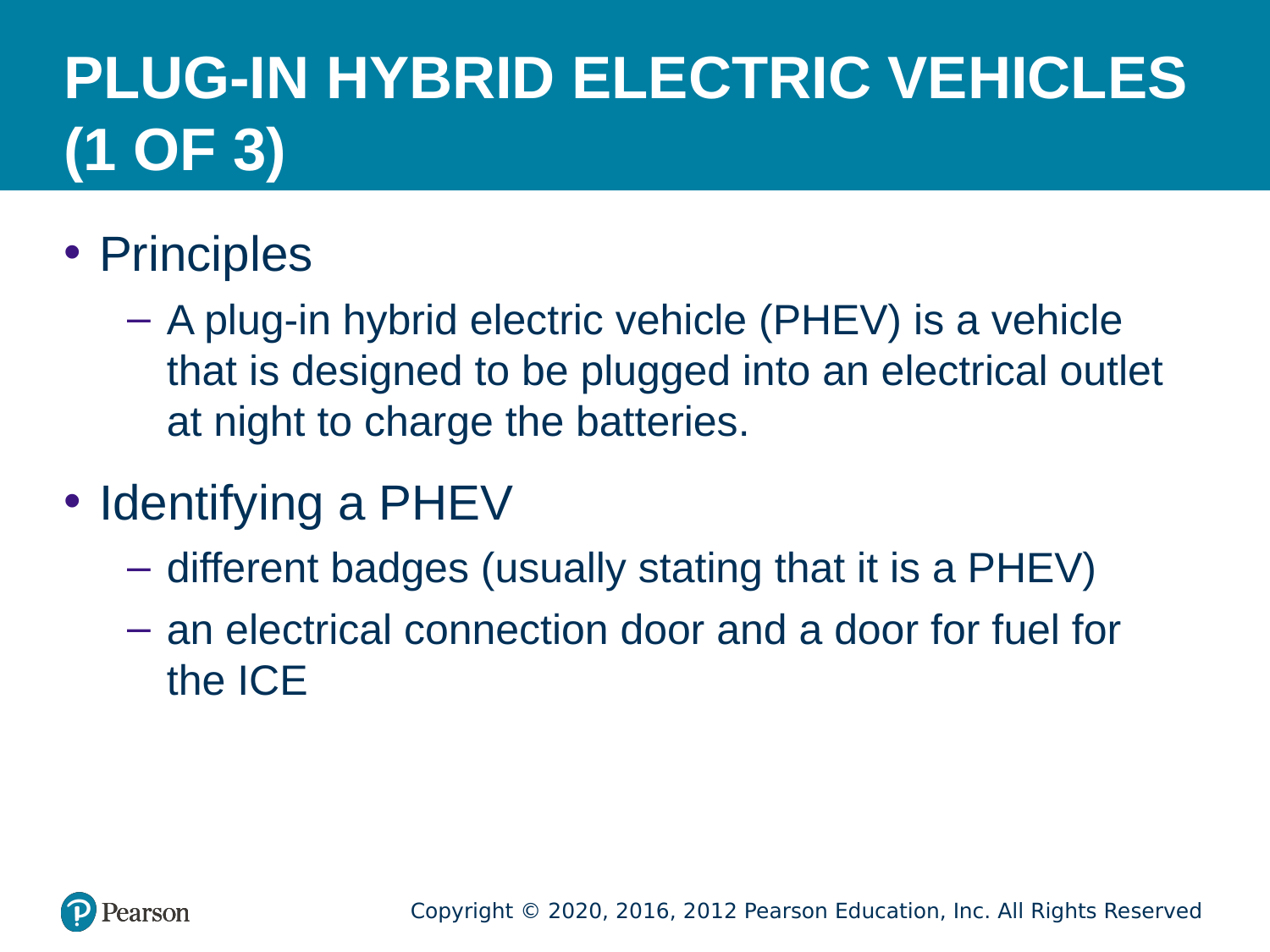

# PLUG-IN HYBRID ELECTRIC VEHICLES (1 OF 3)
Principles
A plug-in hybrid electric vehicle (PHEV) is a vehicle that is designed to be plugged into an electrical outlet at night to charge the batteries.
Identifying a PHEV
different badges (usually stating that it is a PHEV)
an electrical connection door and a door for fuel for the ICE